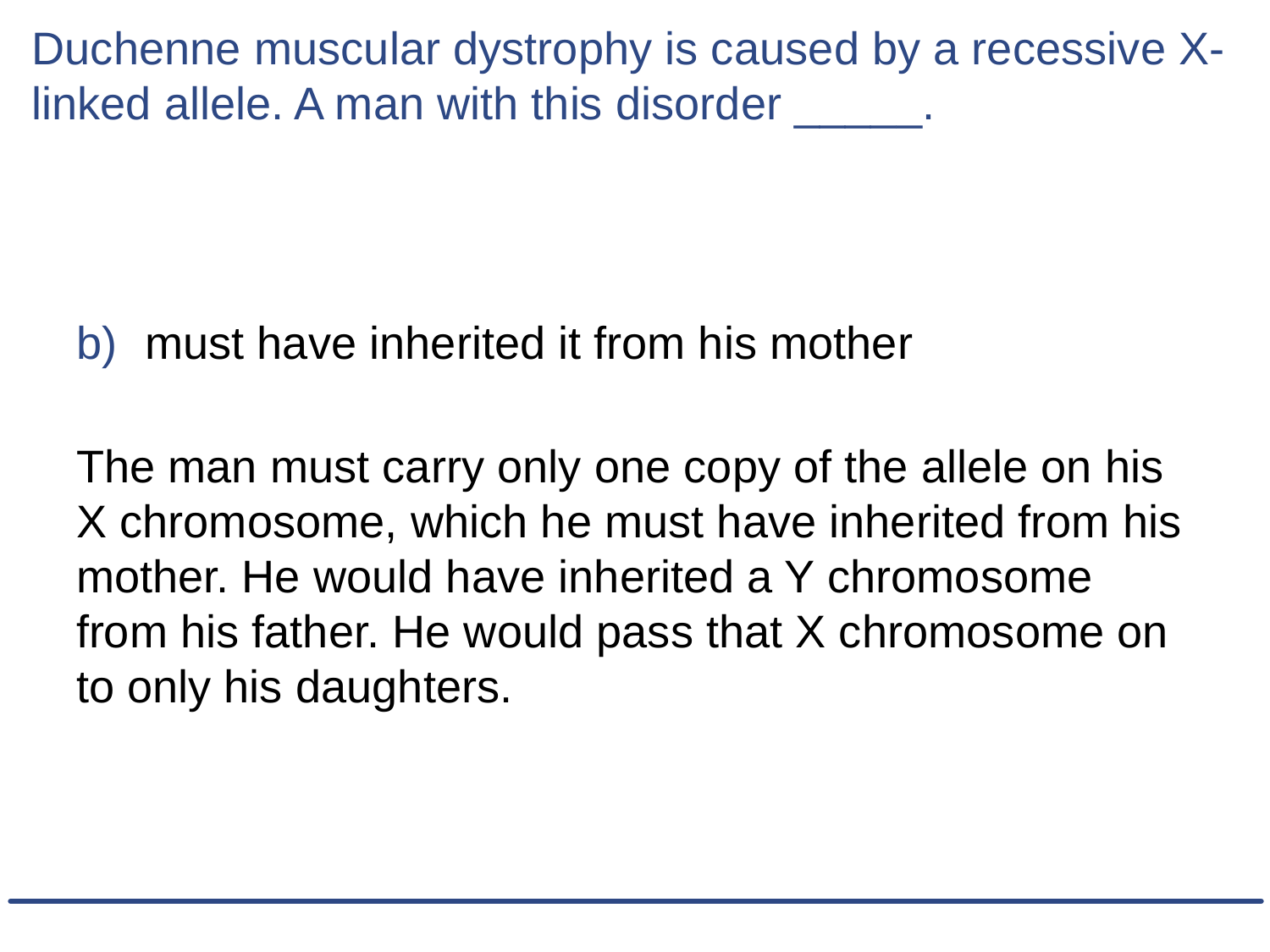

# Duchenne muscular dystrophy is caused by a recessive X-linked allele. A man with this disorder _____.
must have inherited it from his mother

The man must carry only one copy of the allele on his X chromosome, which he must have inherited from his mother. He would have inherited a Y chromosome from his father. He would pass that X chromosome on to only his daughters.